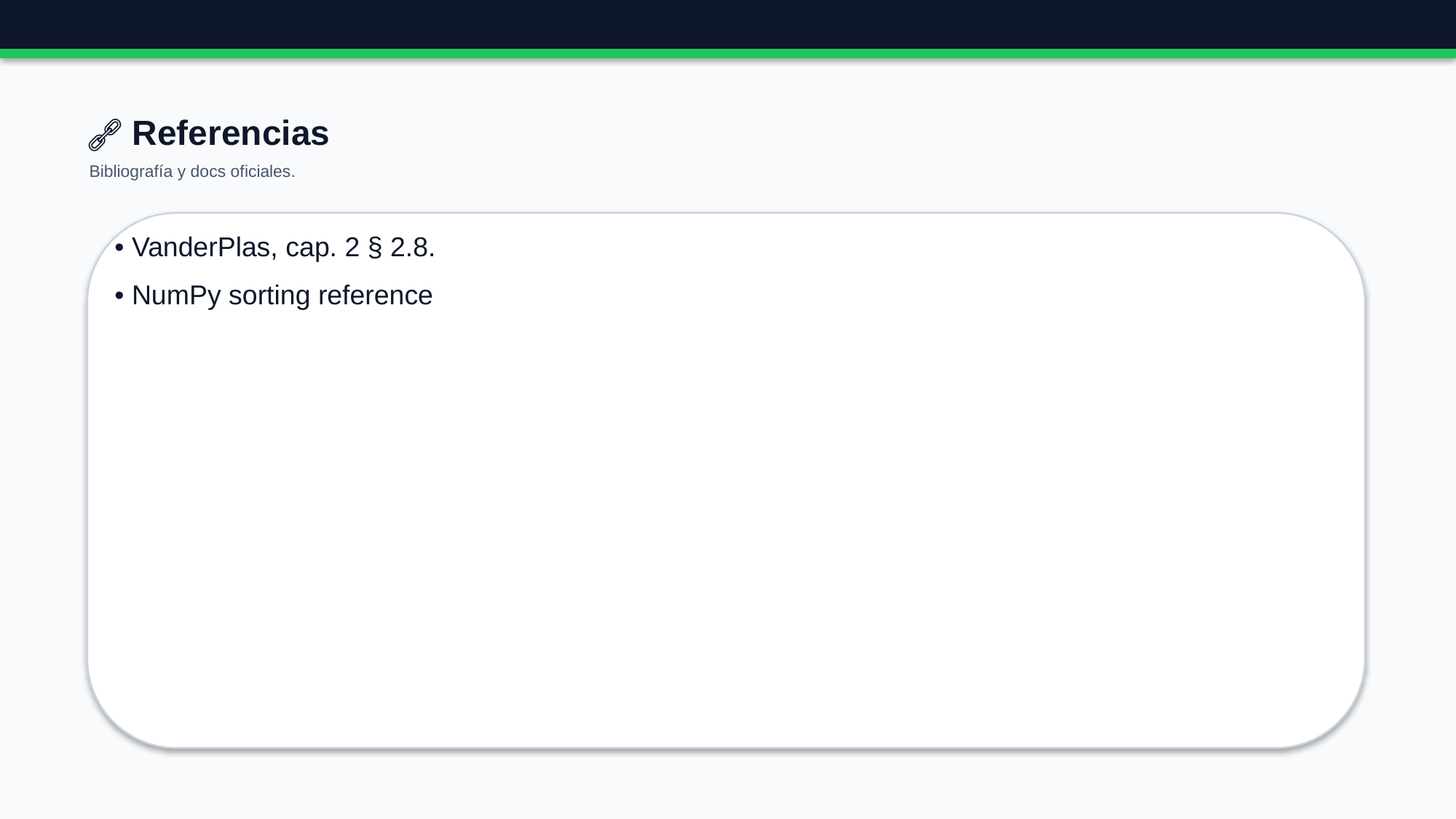

🔗 Referencias
Bibliografía y docs oficiales.

• VanderPlas, cap. 2 § 2.8.
• NumPy sorting reference